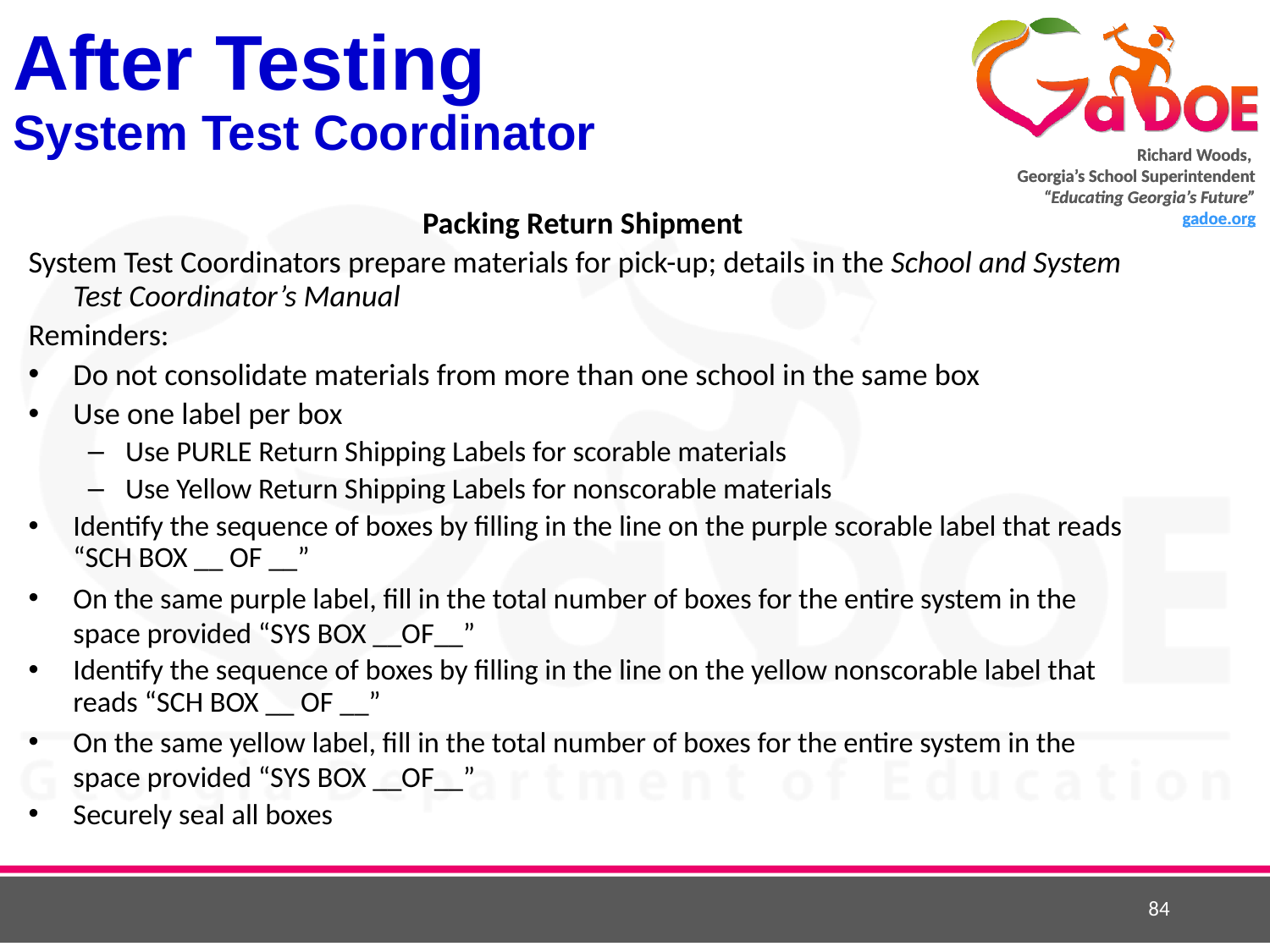

# After Testing System Test Coordinator
Packing Return Shipment
System Test Coordinators prepare materials for pick-up; details in the School and System Test Coordinator’s Manual
Reminders:
Do not consolidate materials from more than one school in the same box
Use one label per box
Use PURLE Return Shipping Labels for scorable materials
Use Yellow Return Shipping Labels for nonscorable materials
Identify the sequence of boxes by filling in the line on the purple scorable label that reads “SCH BOX __ OF __”
On the same purple label, fill in the total number of boxes for the entire system in the space provided “SYS BOX __OF__”
Identify the sequence of boxes by filling in the line on the yellow nonscorable label that reads “SCH BOX __ OF __”
On the same yellow label, fill in the total number of boxes for the entire system in the space provided “SYS BOX __OF__”
Securely seal all boxes

84